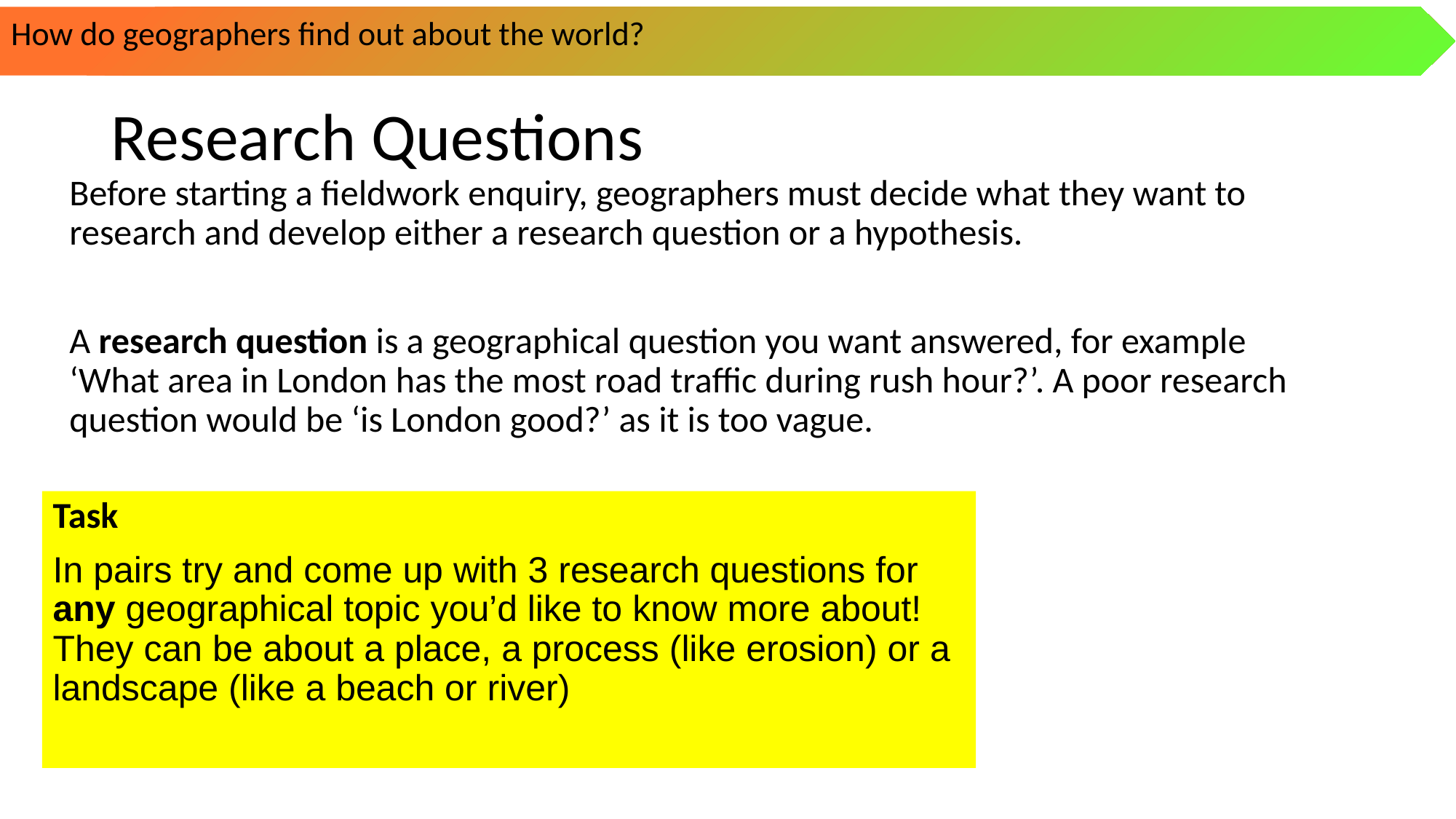

How do geographers find out about the world?
# Research Questions
Before starting a fieldwork enquiry, geographers must decide what they want to research and develop either a research question or a hypothesis.

A research question is a geographical question you want answered, for example ‘What area in London has the most road traffic during rush hour?’. A poor research question would be ‘is London good?’ as it is too vague.

Task
In pairs try and come up with 3 research questions for any geographical topic you’d like to know more about! They can be about a place, a process (like erosion) or a landscape (like a beach or river)